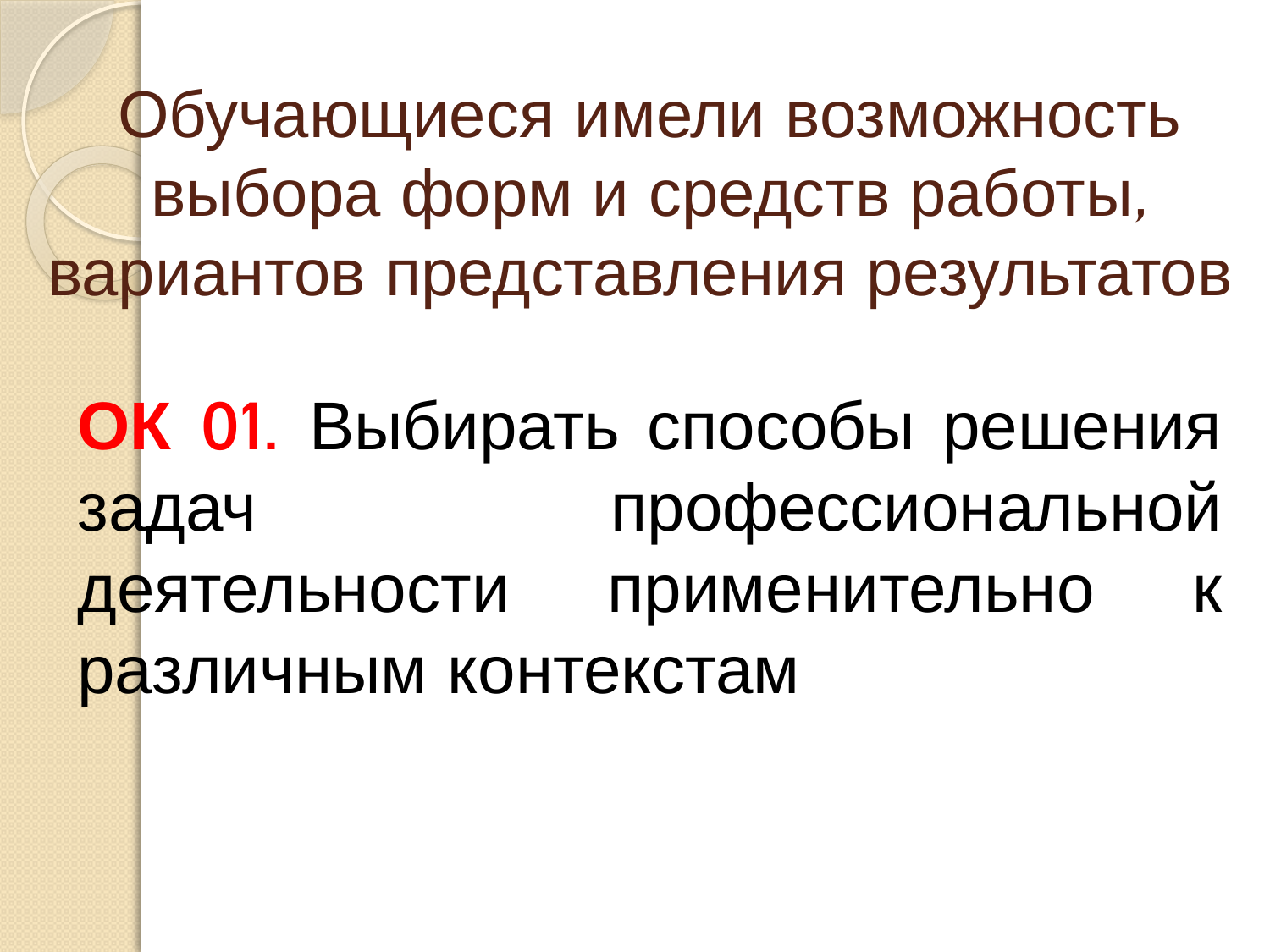

# Обучающиеся имели возможность выбора форм и средств работы, вариантов представления результатов
ОК 01. Выбирать способы решения задач профессиональной деятельности применительно к различным контекстам